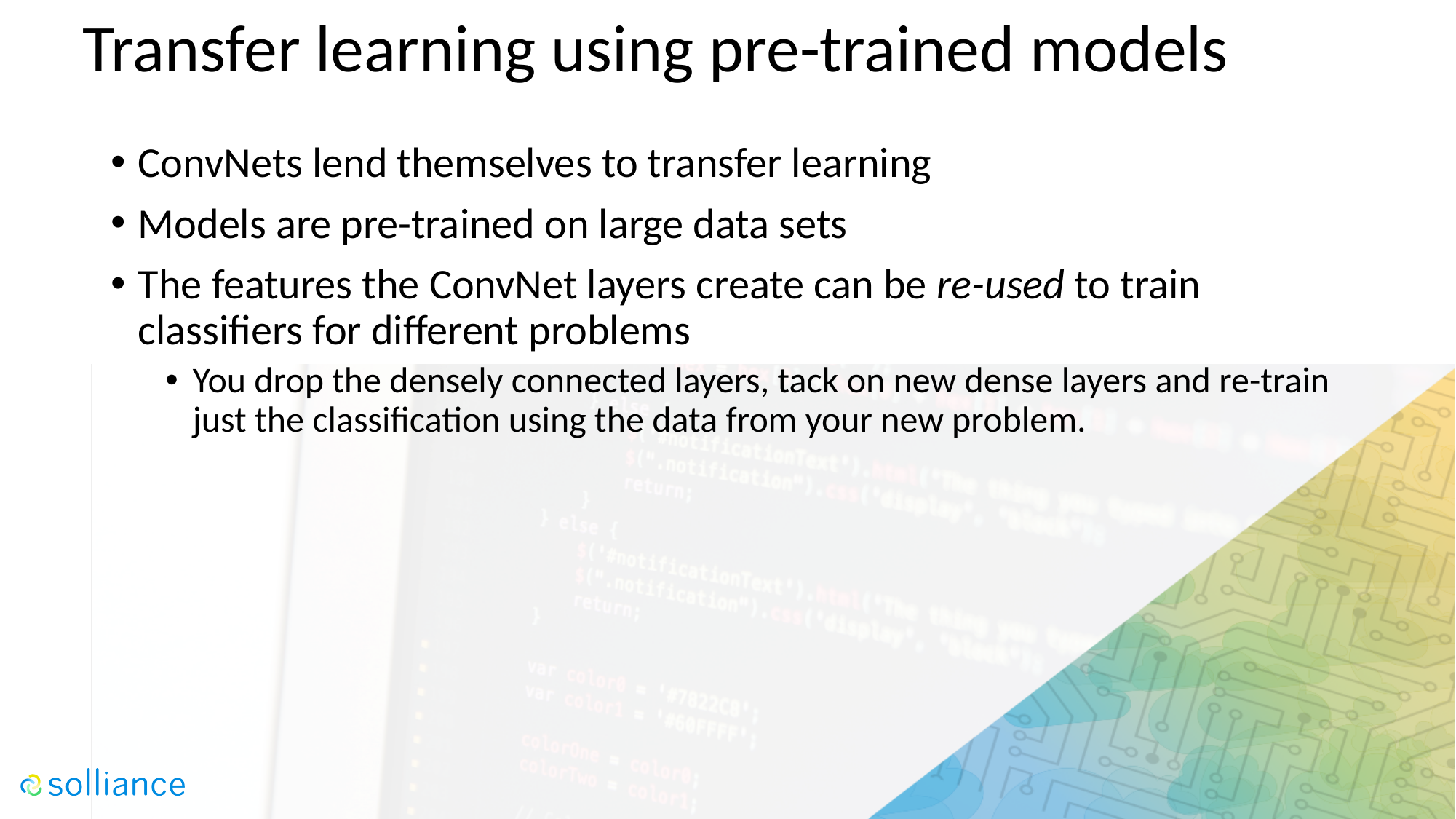

# Transfer learning using pre-trained models
ConvNets lend themselves to transfer learning
Models are pre-trained on large data sets
The features the ConvNet layers create can be re-used to train classifiers for different problems
You drop the densely connected layers, tack on new dense layers and re-train just the classification using the data from your new problem.